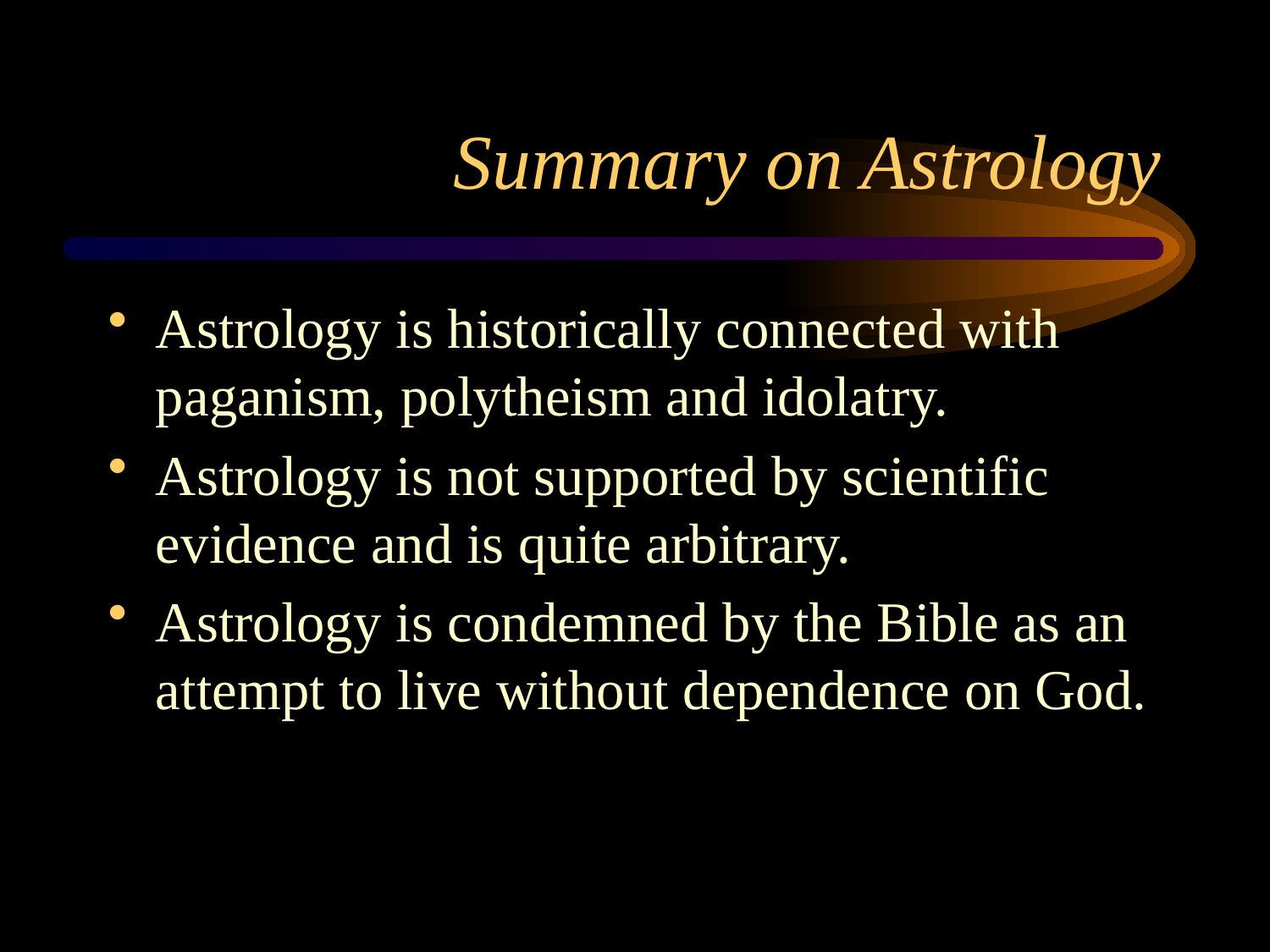

# Summary on Astrology
Astrology is historically connected with paganism, polytheism and idolatry.
Astrology is not supported by scientific evidence and is quite arbitrary.
Astrology is condemned by the Bible as an attempt to live without dependence on God.